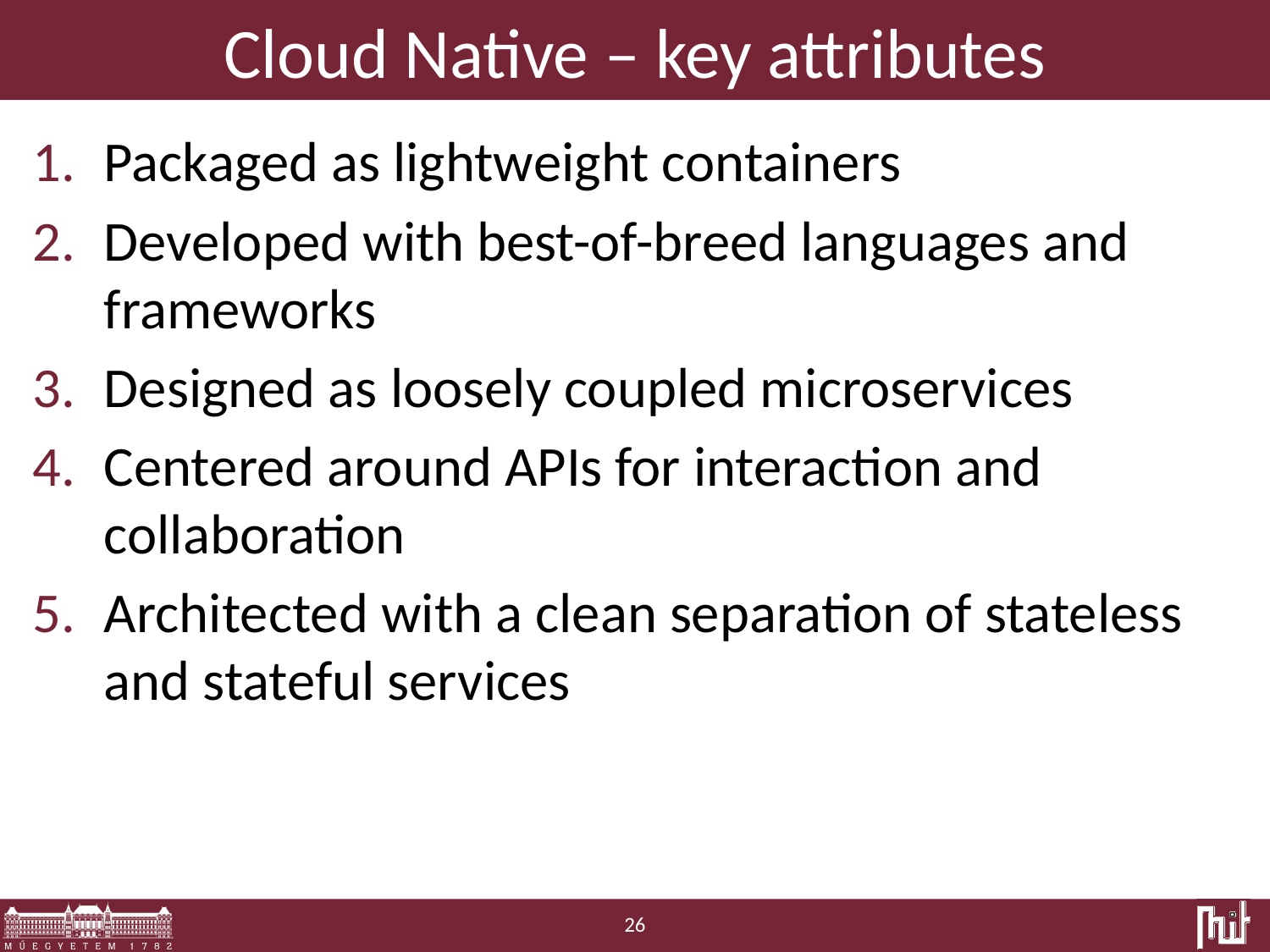

# Cloud Native – key attributes
Packaged as lightweight containers
Developed with best-of-breed languages and frameworks
Designed as loosely coupled microservices
Centered around APIs for interaction and collaboration
Architected with a clean separation of stateless and stateful services

26